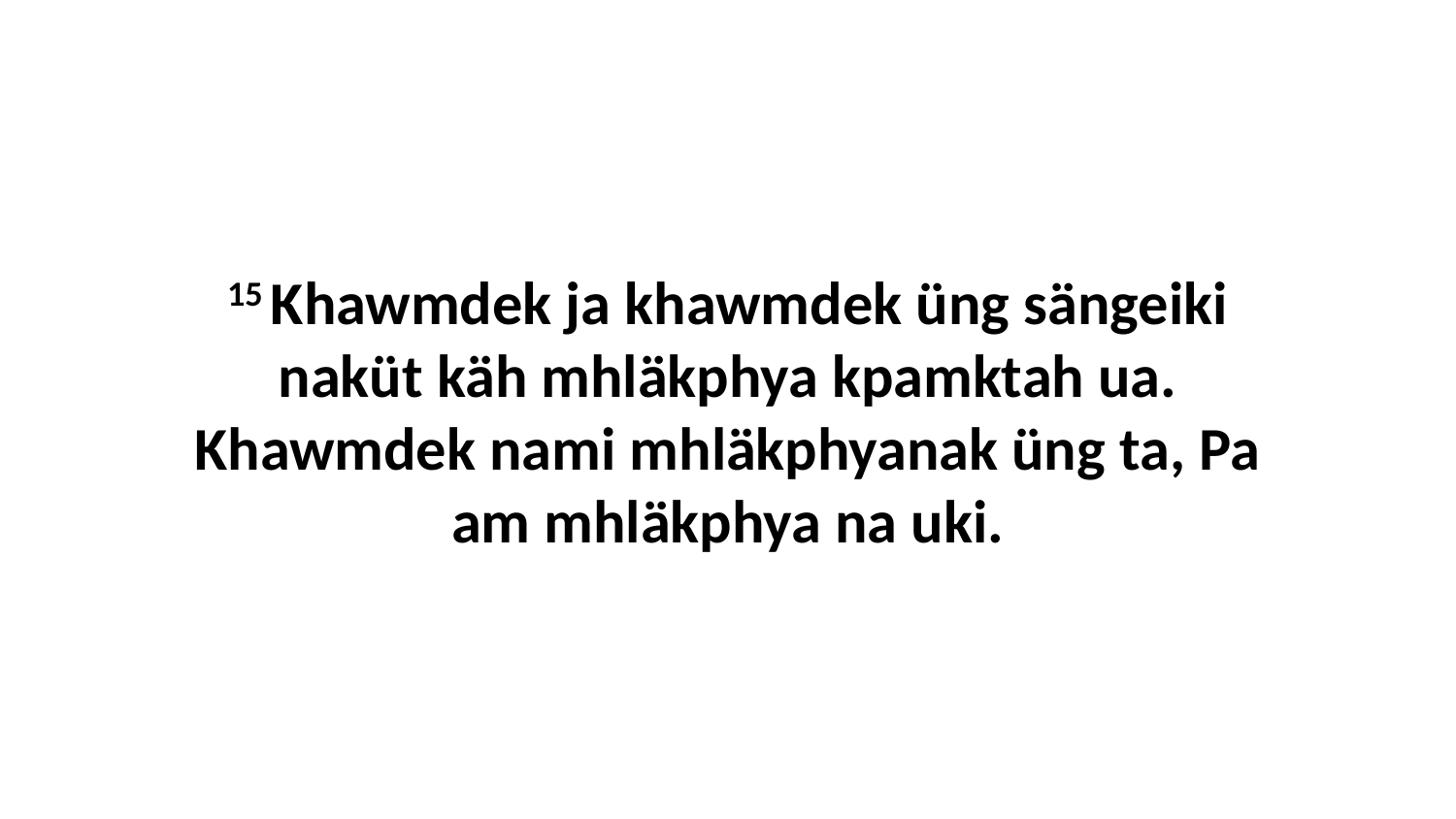

15 Khawmdek ja khawmdek üng sängeiki naküt käh mhläkphya kpamktah ua. Khawmdek nami mhläkphyanak üng ta, Pa am mhläkphya na uki.